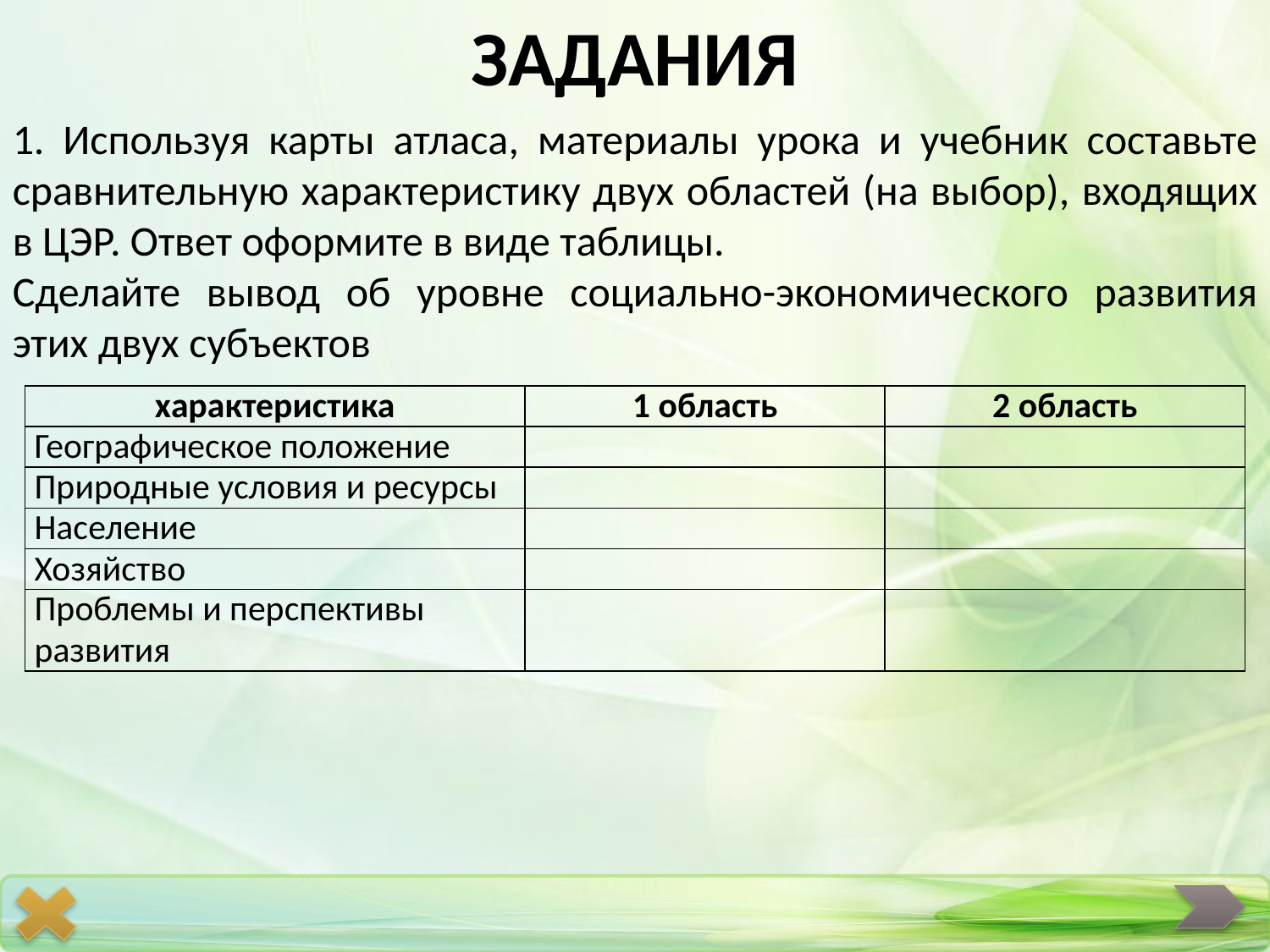

# ЗАДАНИЯ
1. Используя карты атласа, материалы урока и учебник составьте сравнительную характеристику двух областей (на выбор), входящих в ЦЭР. Ответ оформите в виде таблицы.
Сделайте вывод об уровне социально-экономического развития этих двух субъектов
| характеристика | 1 область | 2 область |
| --- | --- | --- |
| Географическое положение |  |  |
| Природные условия и ресурсы |  |  |
| Население |  |  |
| Хозяйство |  |  |
| Проблемы и перспективы развития |  |  |